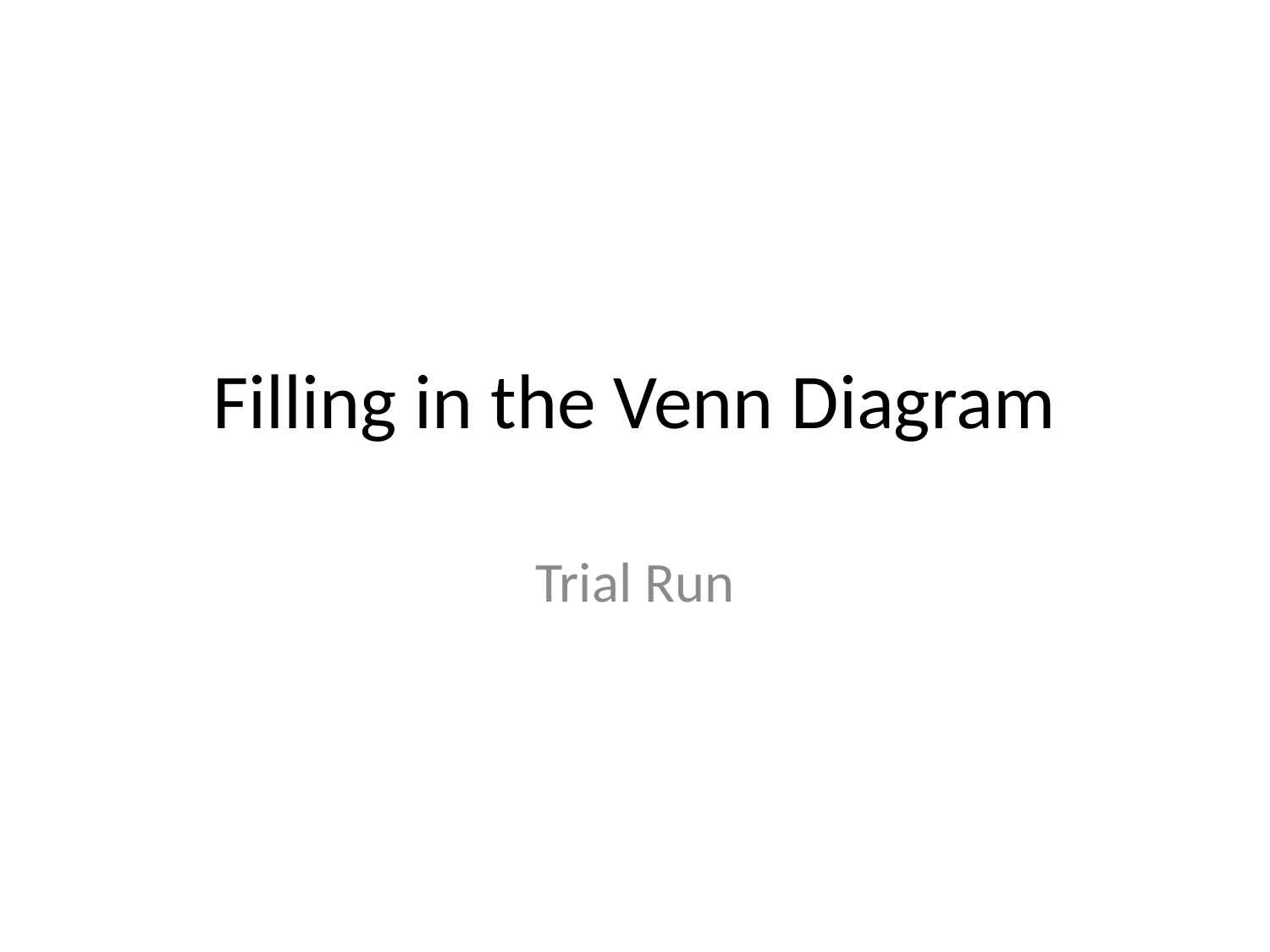

# Filling in the Venn Diagram
Trial Run